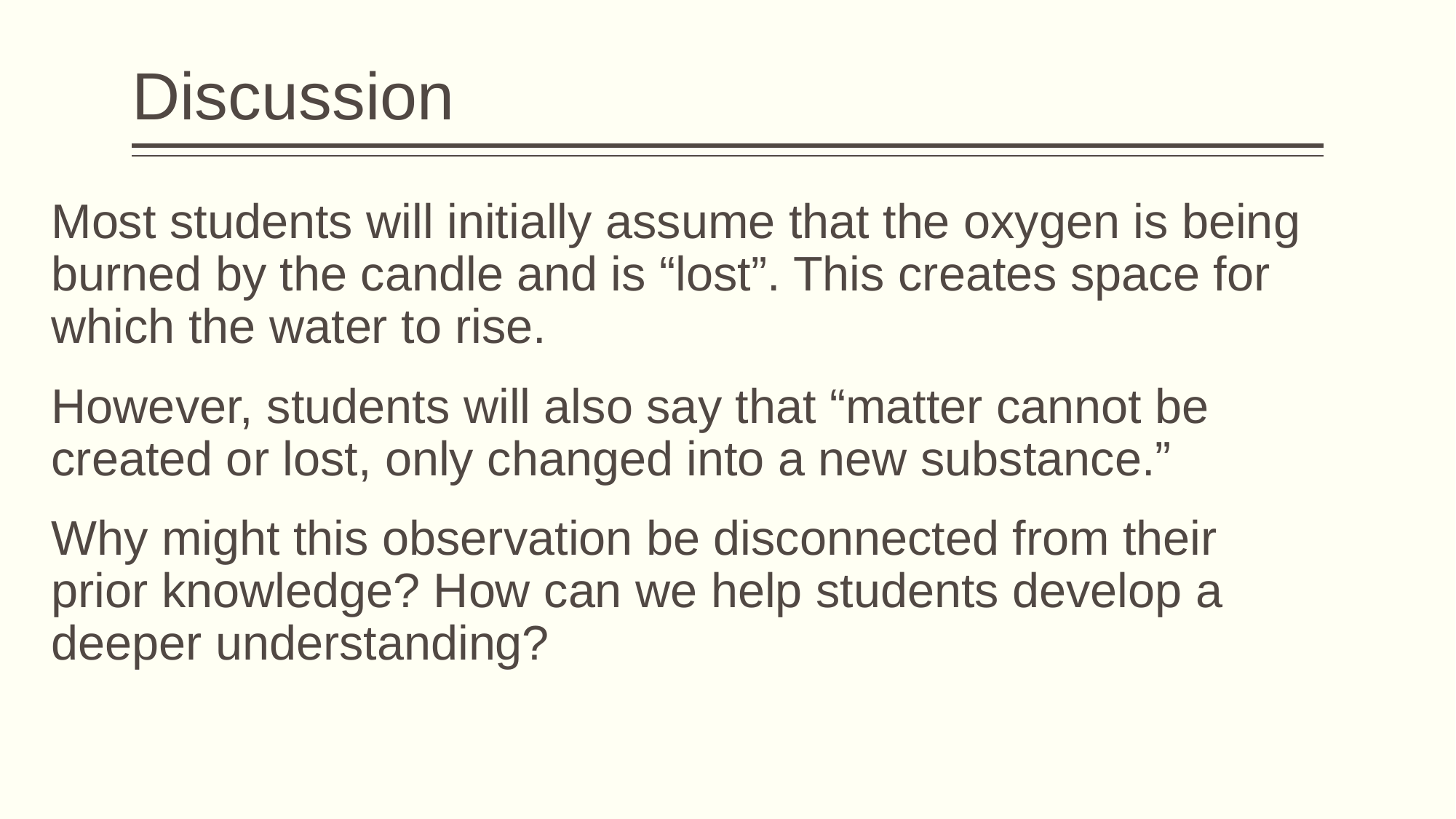

# Discussion
Most students will initially assume that the oxygen is being burned by the candle and is “lost”. This creates space for which the water to rise.
However, students will also say that “matter cannot be created or lost, only changed into a new substance.”
Why might this observation be disconnected from their prior knowledge? How can we help students develop a deeper understanding?